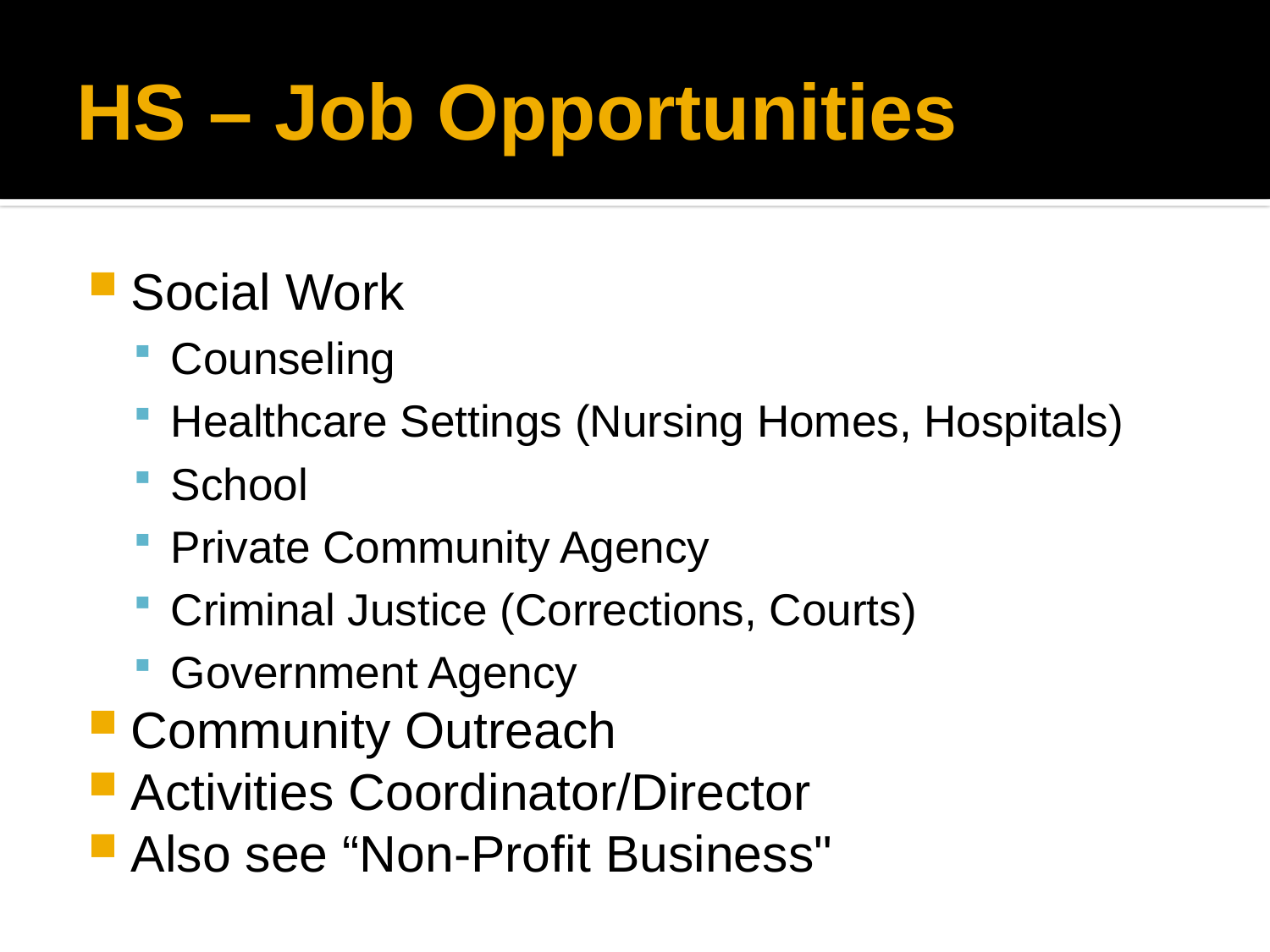

# HS – Job Opportunities
Social Work
Counseling
Healthcare Settings (Nursing Homes, Hospitals)
School
Private Community Agency
Criminal Justice (Corrections, Courts)
Government Agency
Community Outreach
Activities Coordinator/Director
Also see “Non-Profit Business"